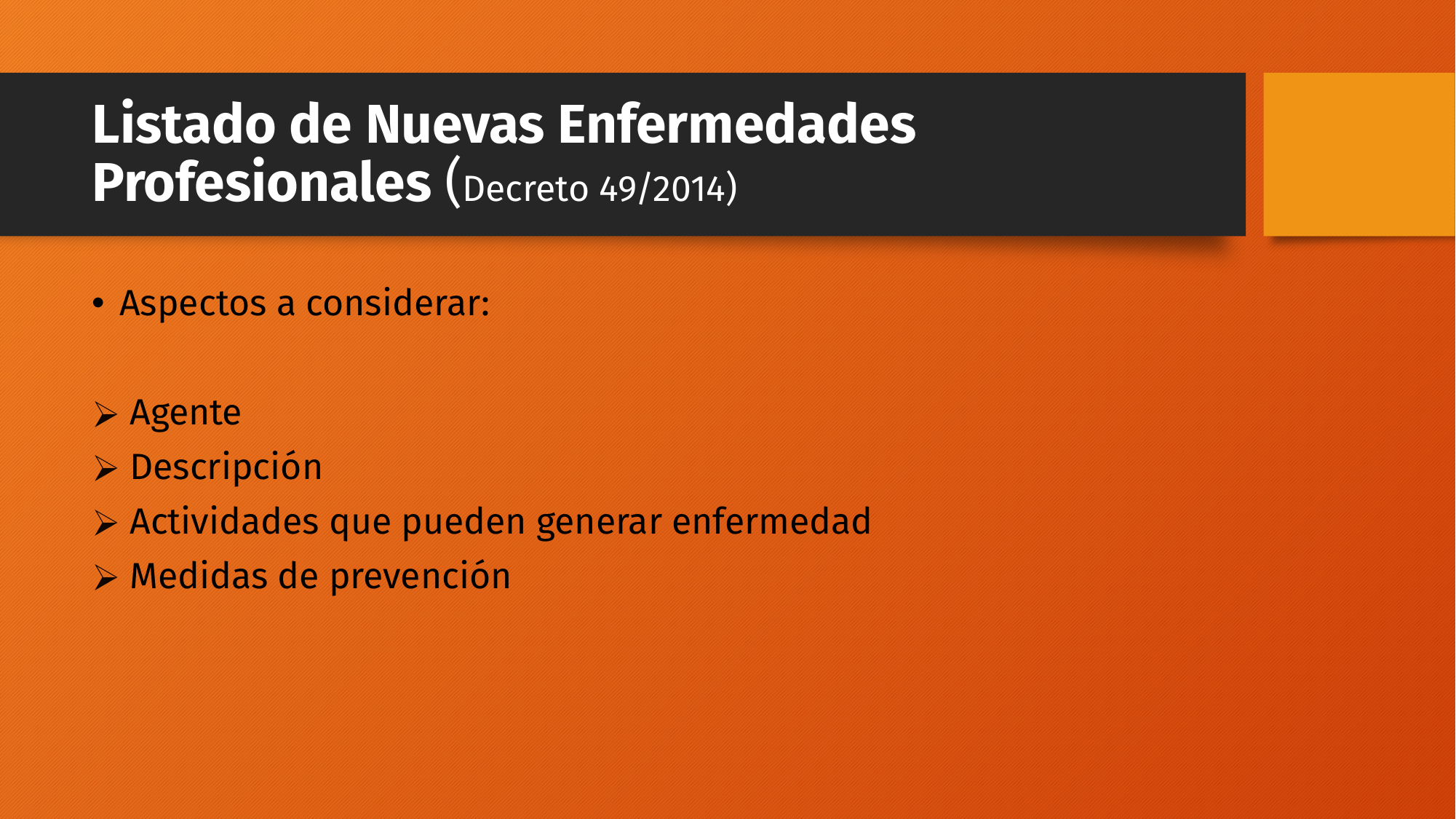

# Listado de Nuevas Enfermedades Profesionales (Decreto 49/2014)
Aspectos a considerar:

 Agente
 Descripción
 Actividades que pueden generar enfermedad
 Medidas de prevención